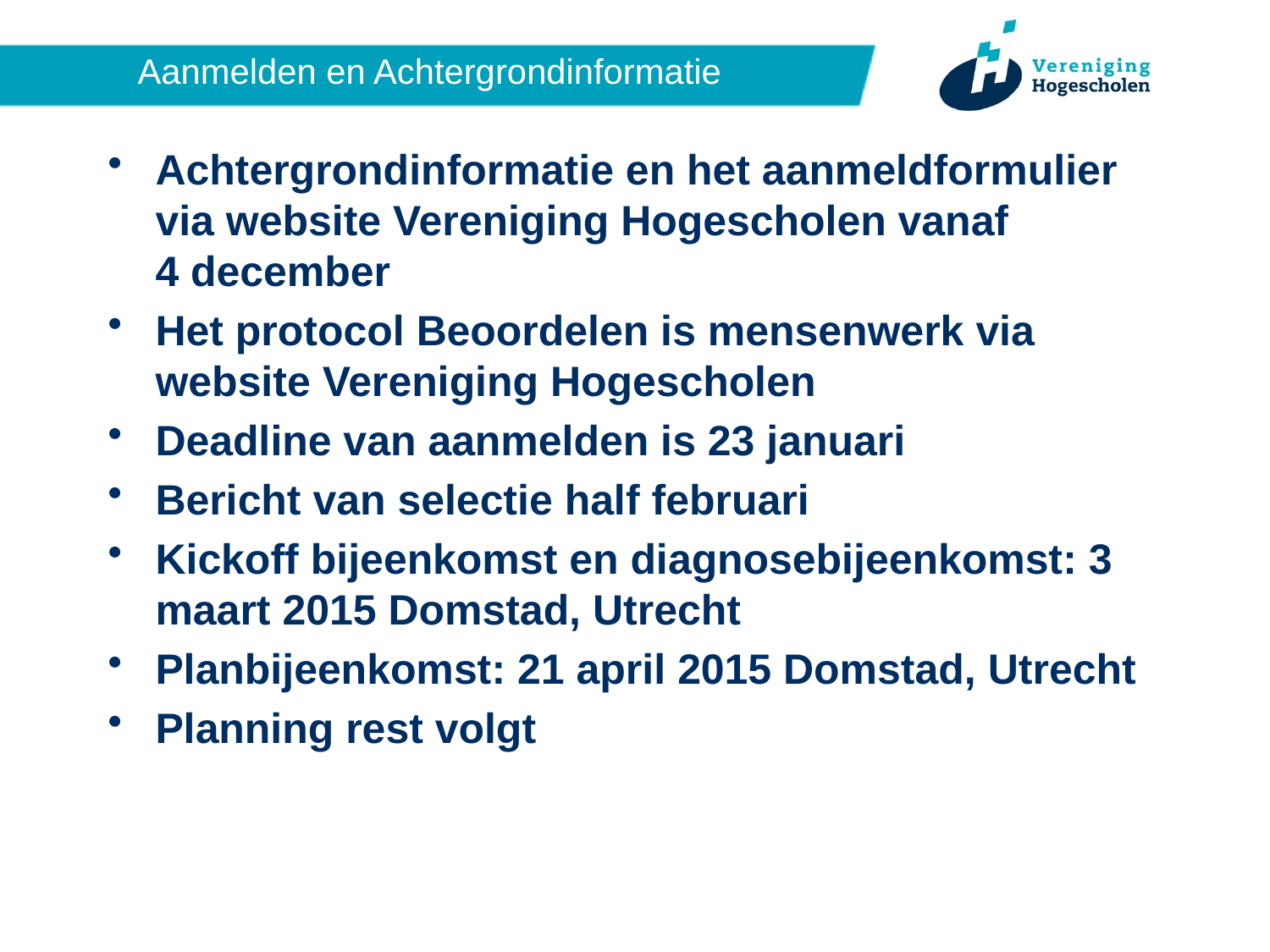

# Aanmelden en Achtergrondinformatie
Achtergrondinformatie en het aanmeldformulier via website Vereniging Hogescholen vanaf
4 december
Het protocol Beoordelen is mensenwerk via website Vereniging Hogescholen
Deadline van aanmelden is 23 januari
Bericht van selectie half februari
Kickoff bijeenkomst en diagnosebijeenkomst: 3 maart 2015 Domstad, Utrecht
Planbijeenkomst: 21 april 2015 Domstad, Utrecht
Planning rest volgt